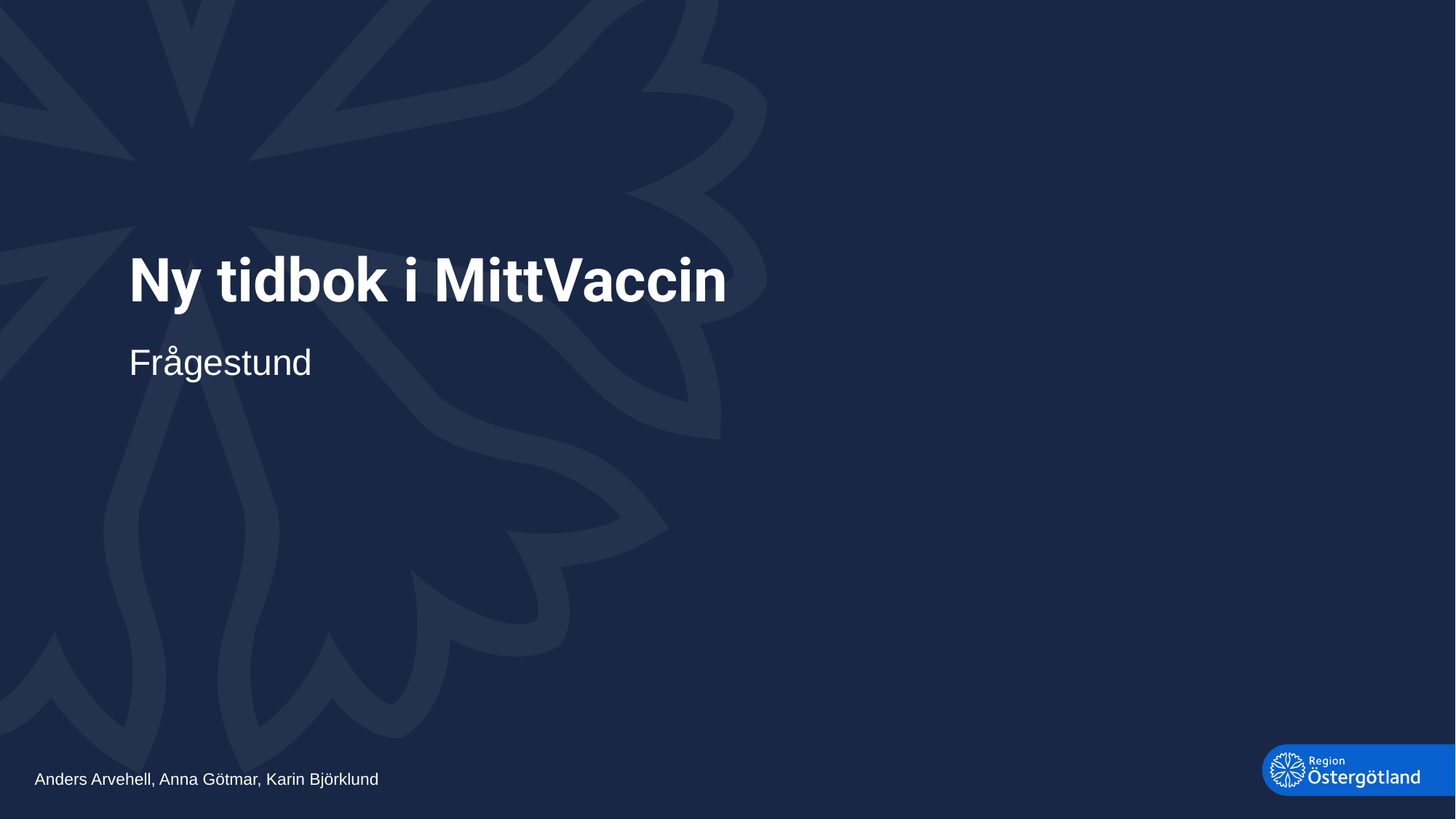

# Ny tidbok i MittVaccin
Frågestund
Anders Arvehell, Anna Götmar, Karin Björklund